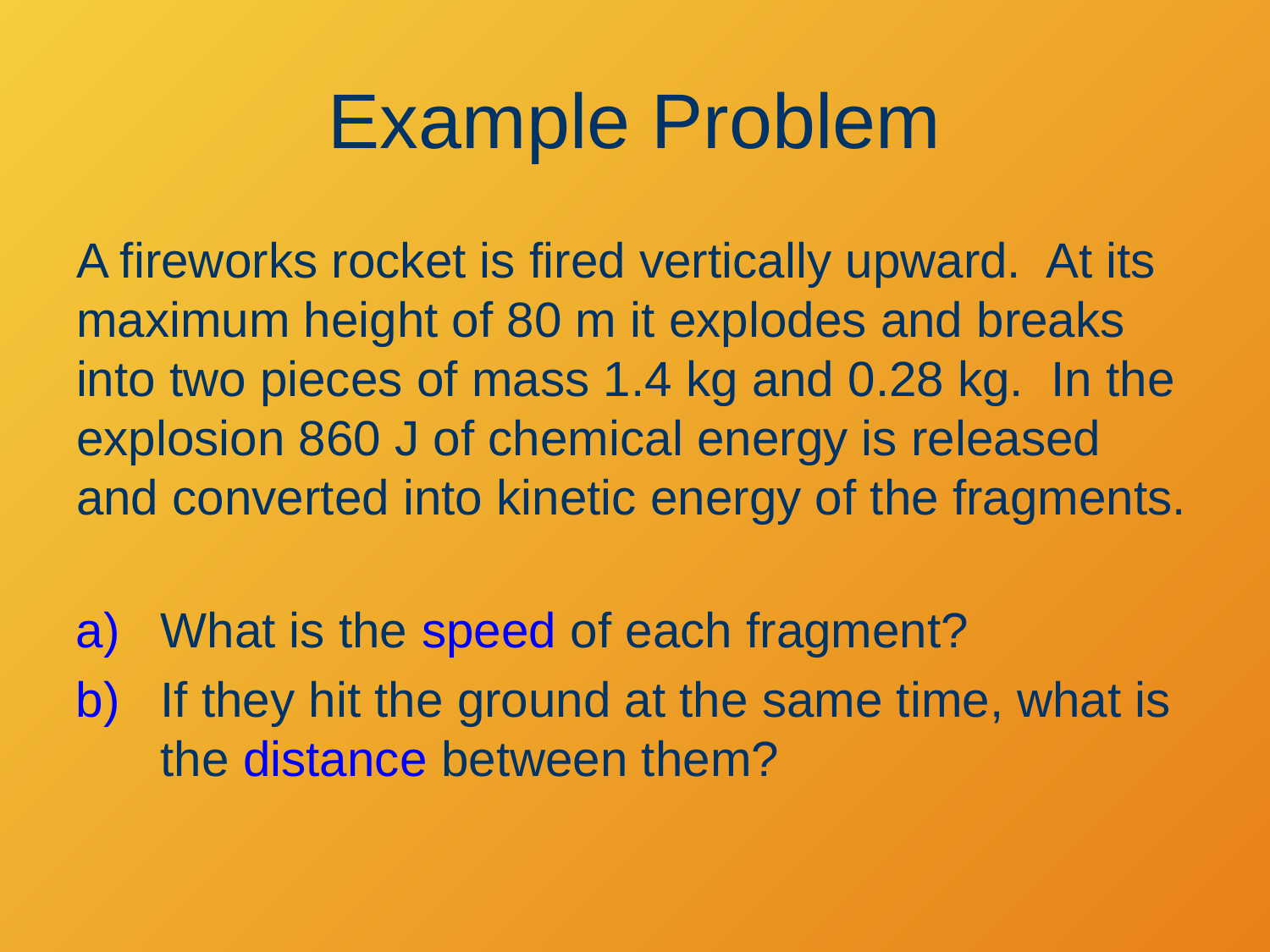

# Example Problem
A fireworks rocket is fired vertically upward.  At its maximum height of 80 m it explodes and breaks into two pieces of mass 1.4 kg and 0.28 kg.  In the explosion 860 J of chemical energy is released and converted into kinetic energy of the fragments.
What is the speed of each fragment?
If they hit the ground at the same time, what is the distance between them?